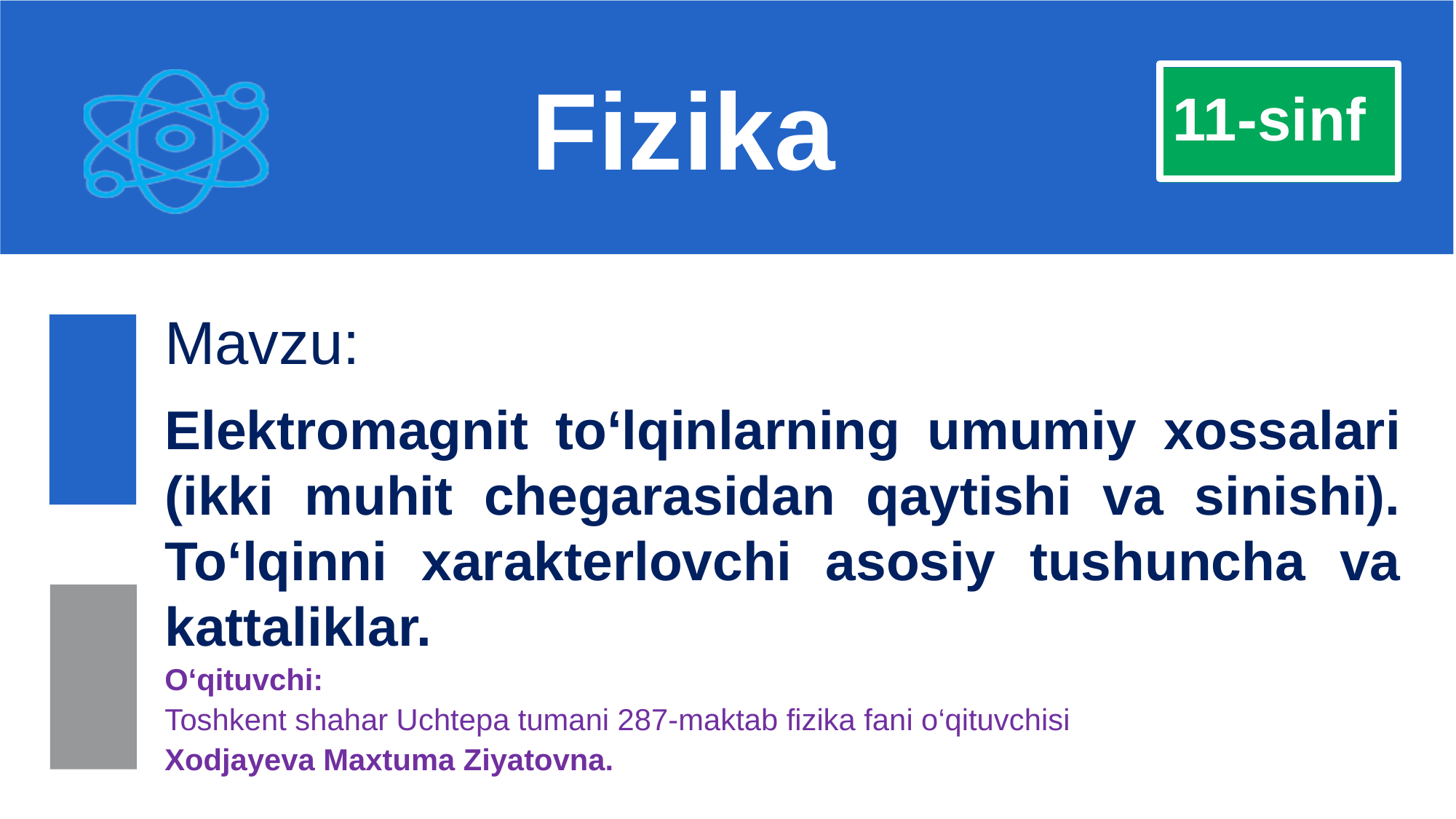

Fizika

11-sinf
Mavzu:
Elektromagnit to‘lqinlarning umumiy xossalari (ikki muhit chegarasidan qaytishi va sinishi). To‘lqinni xarakterlovchi asosiy tushuncha va kattaliklar.
O‘qituvchi:
Toshkent shahar Uchtepa tumani 287-maktab fizika fani o‘qituvchisi
Xodjayeva Maxtuma Ziyatovna.